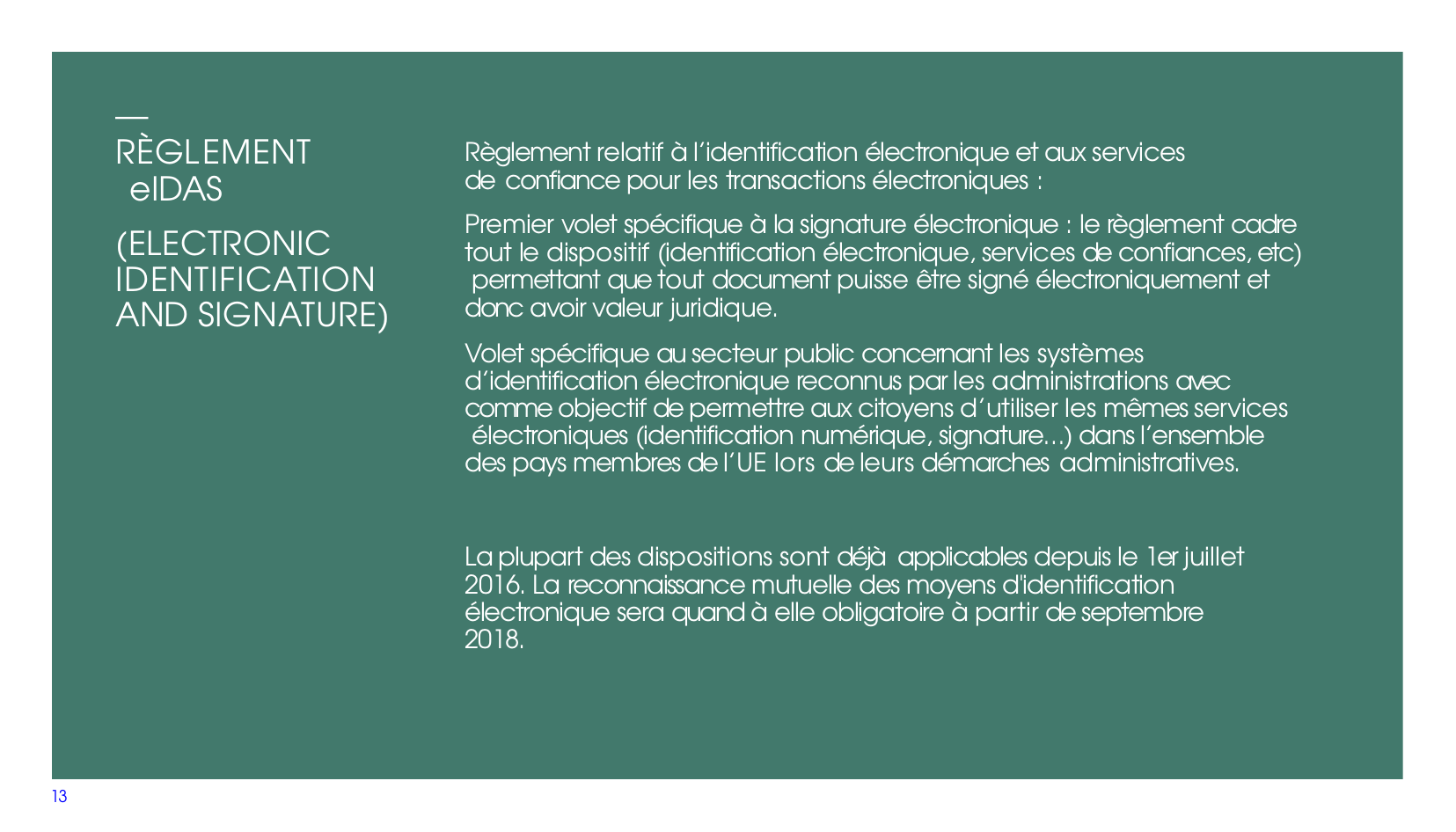

# —  RÈGLEMENT  eIDAS
Règlement relatif à  l’identification électronique et aux services de  confiance pour les transactions électroniques :
Premier volet spécifique à  la signature électronique : le règlement cadre  tout le dispositif (identification électronique, services de confiances, etc)  permettant que tout document puisse être signé électroniquement et  donc avoir valeur juridique.
Volet spécifique au secteur public concernant les systèmes  d’identification électronique reconnus par les administrations avec  comme objectif de permettre aux citoyens d’utiliser les mêmes services  électroniques (identification numérique, signature…) dans l’ensemble  des pays membres de l’UE lors de leurs démarches administratives.
(ELECTRONIC  IDENTIFICATION  AND SIGNATURE)
La plupart des dispositions sont déjà  applicables depuis le 1er juillet  2016. La reconnaissance mutuelle des moyens d'identification  électronique sera quand à  elle obligatoire à  partir de septembre 2018.
13